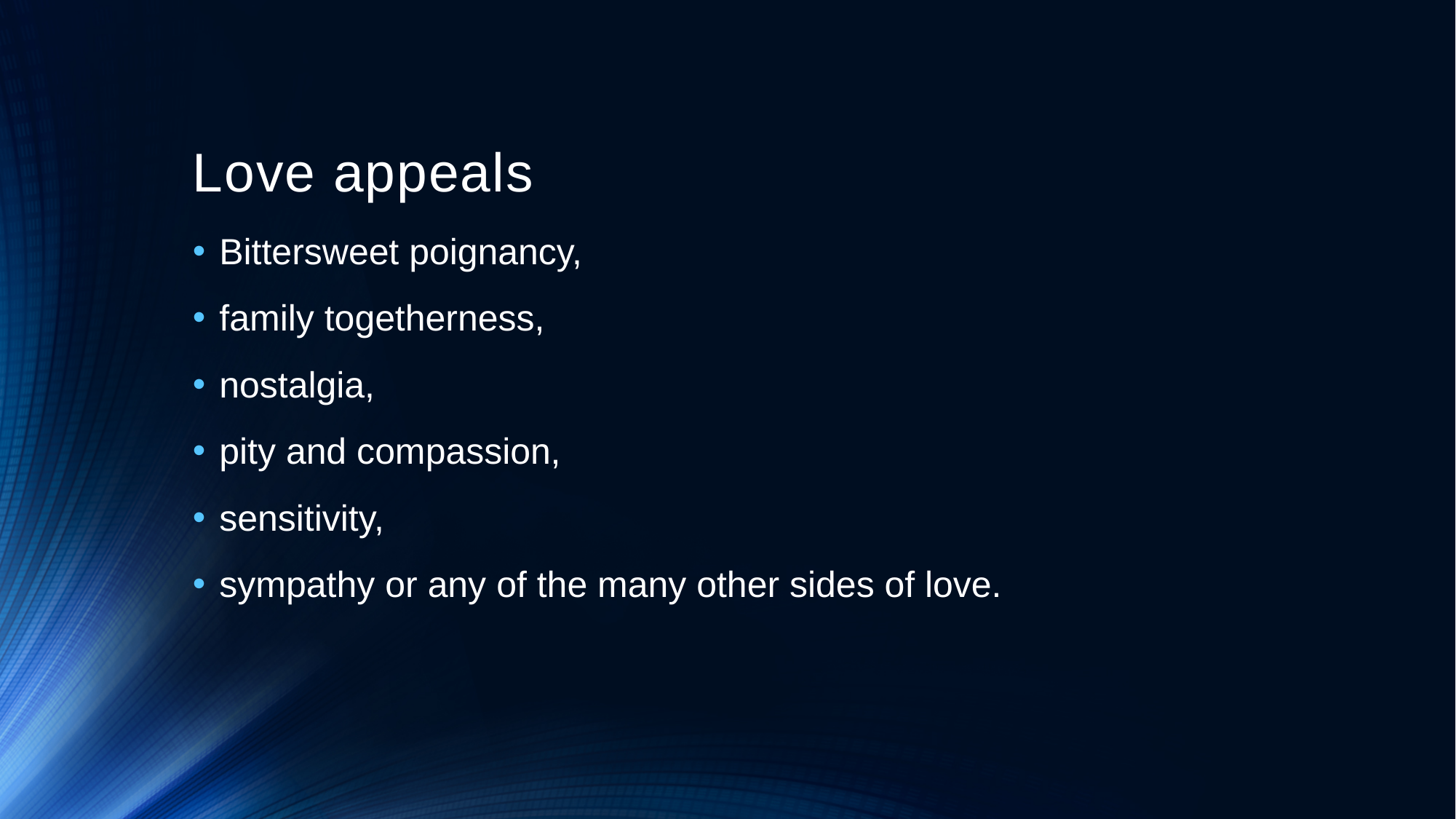

# Love appeals
Bittersweet poignancy,
family togetherness,
nostalgia,
pity and compassion,
sensitivity,
sympathy or any of the many other sides of love.